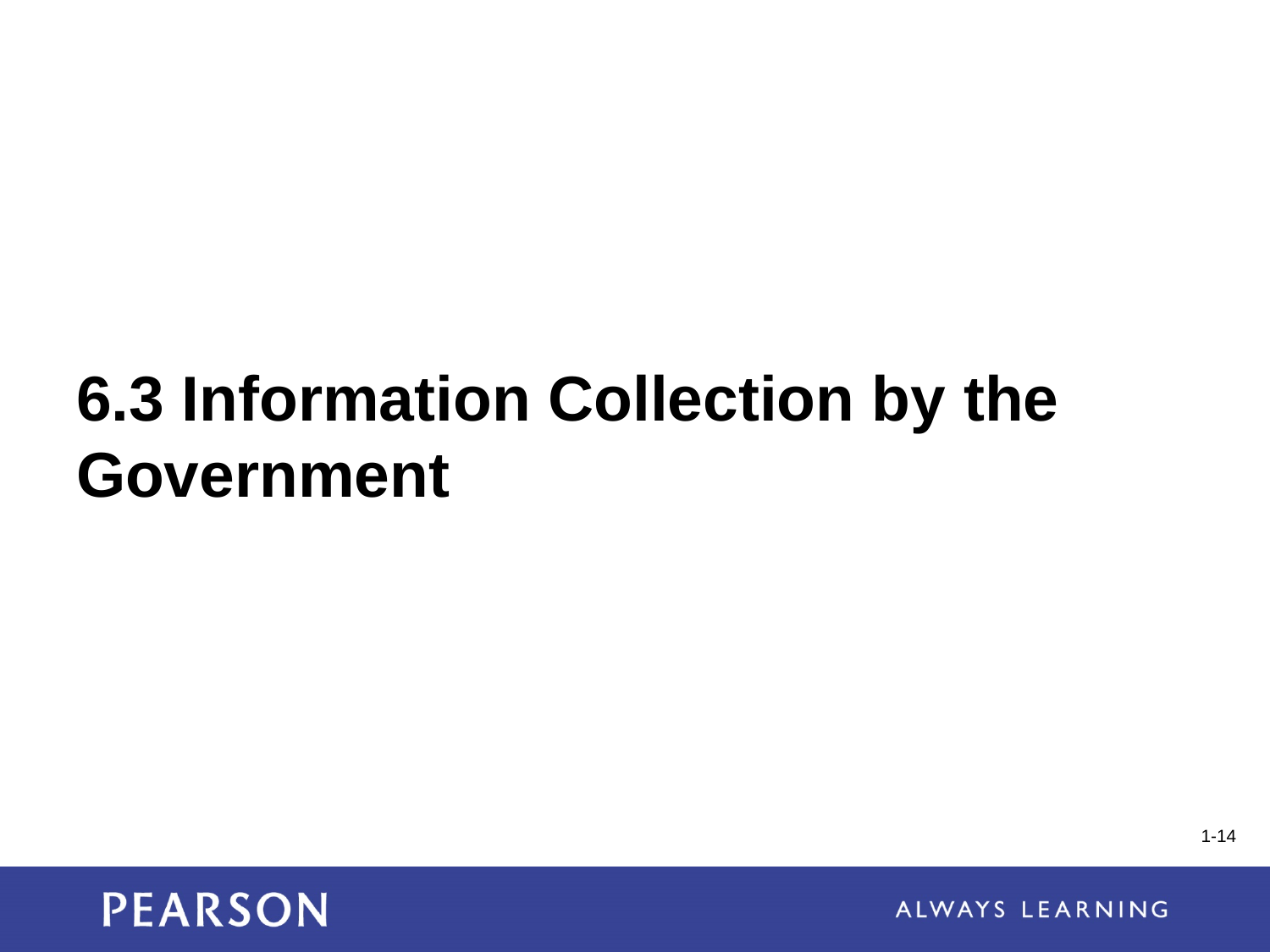

# 6.3 Information Collection by the 	Government
1-14